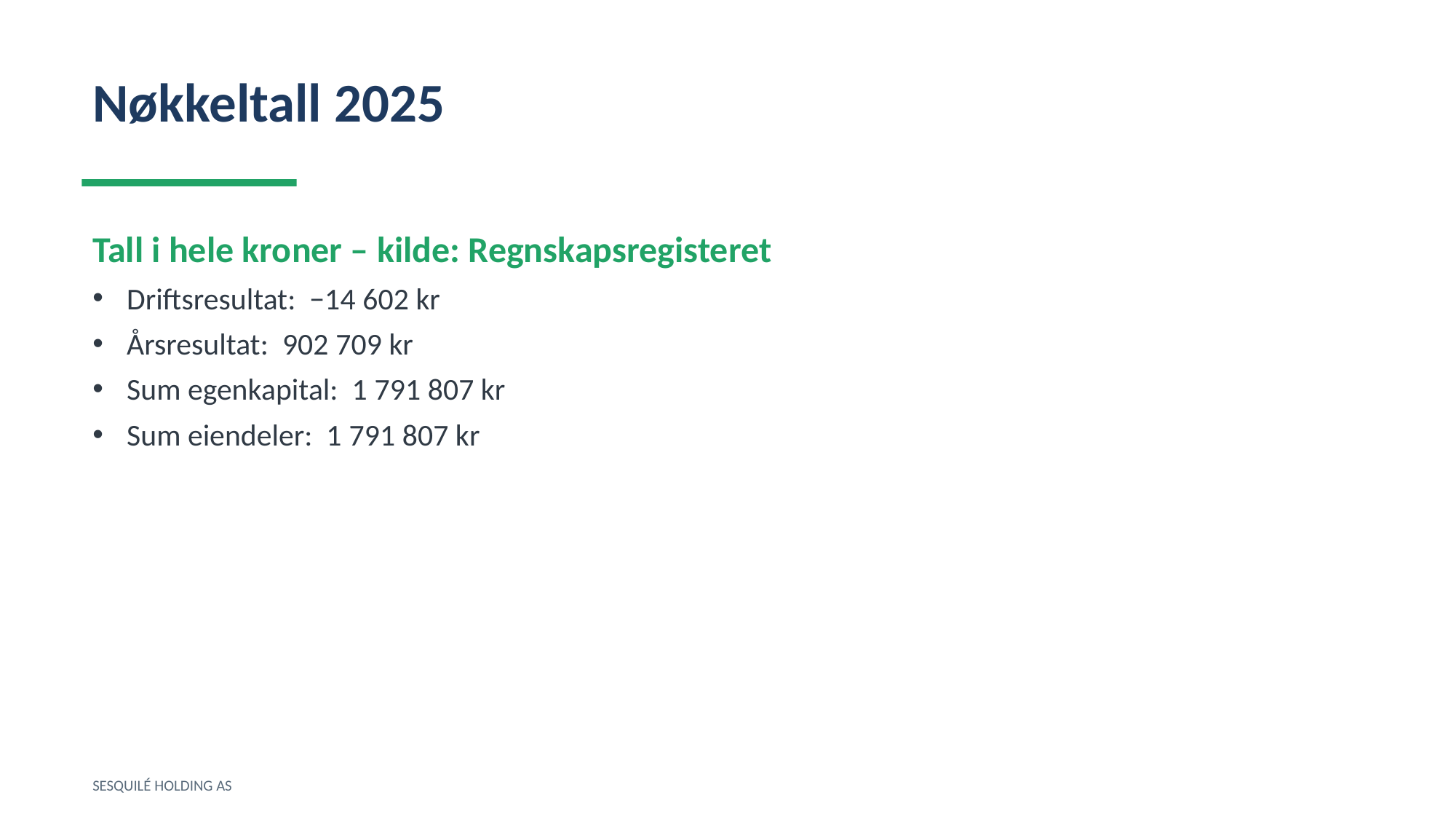

Nøkkeltall 2025

Tall i hele kroner – kilde: Regnskapsregisteret
Driftsresultat:  −14 602 kr
Årsresultat:  902 709 kr
Sum egenkapital:  1 791 807 kr
Sum eiendeler:  1 791 807 kr
SESQUILÉ HOLDING AS